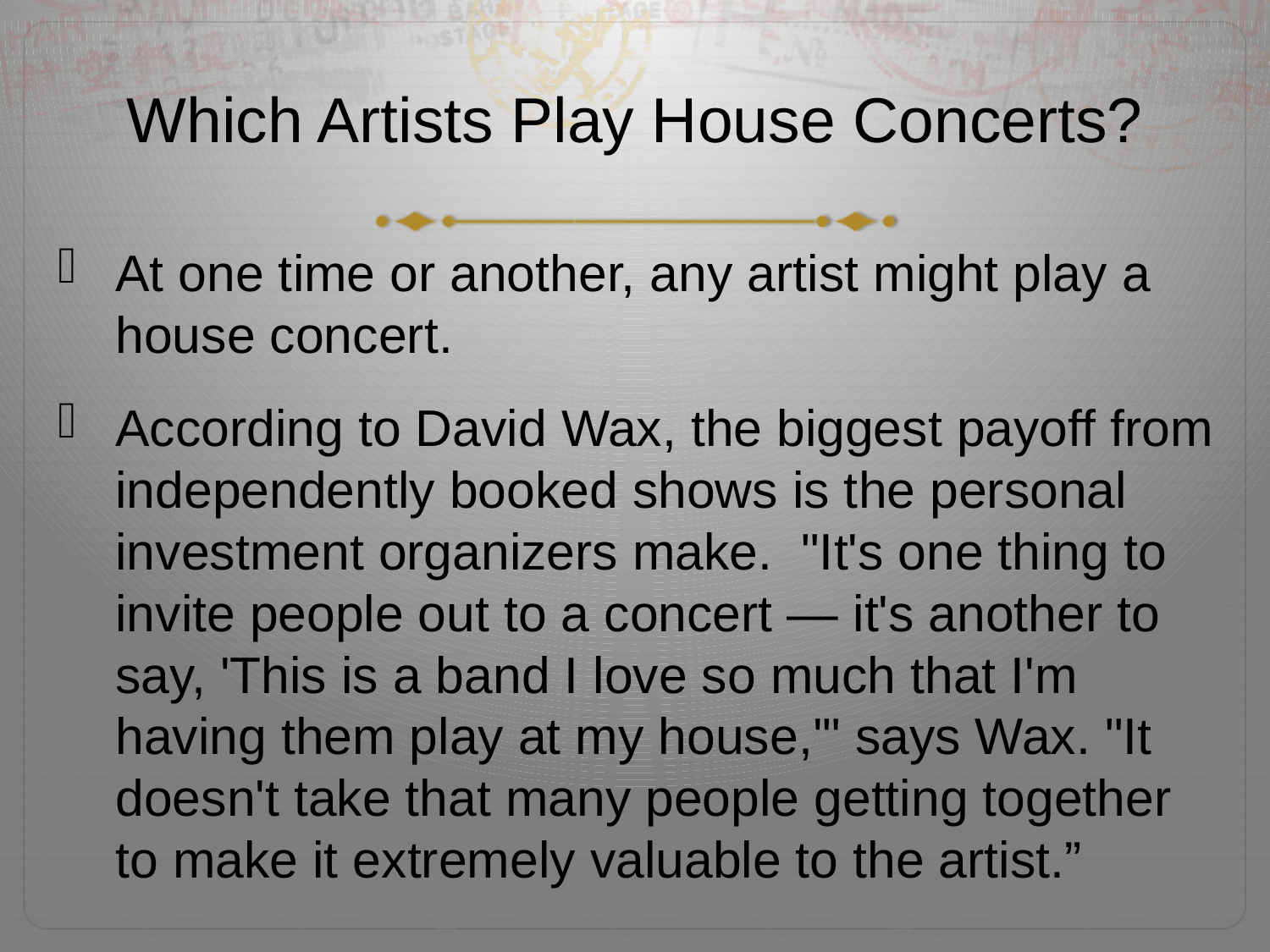

# Which Artists Play House Concerts?
At one time or another, any artist might play a house concert.
According to David Wax, the biggest payoff from independently booked shows is the personal investment organizers make.  "It's one thing to invite people out to a concert — it's another to say, 'This is a band I love so much that I'm having them play at my house,'" says Wax. "It doesn't take that many people getting together to make it extremely valuable to the artist.”